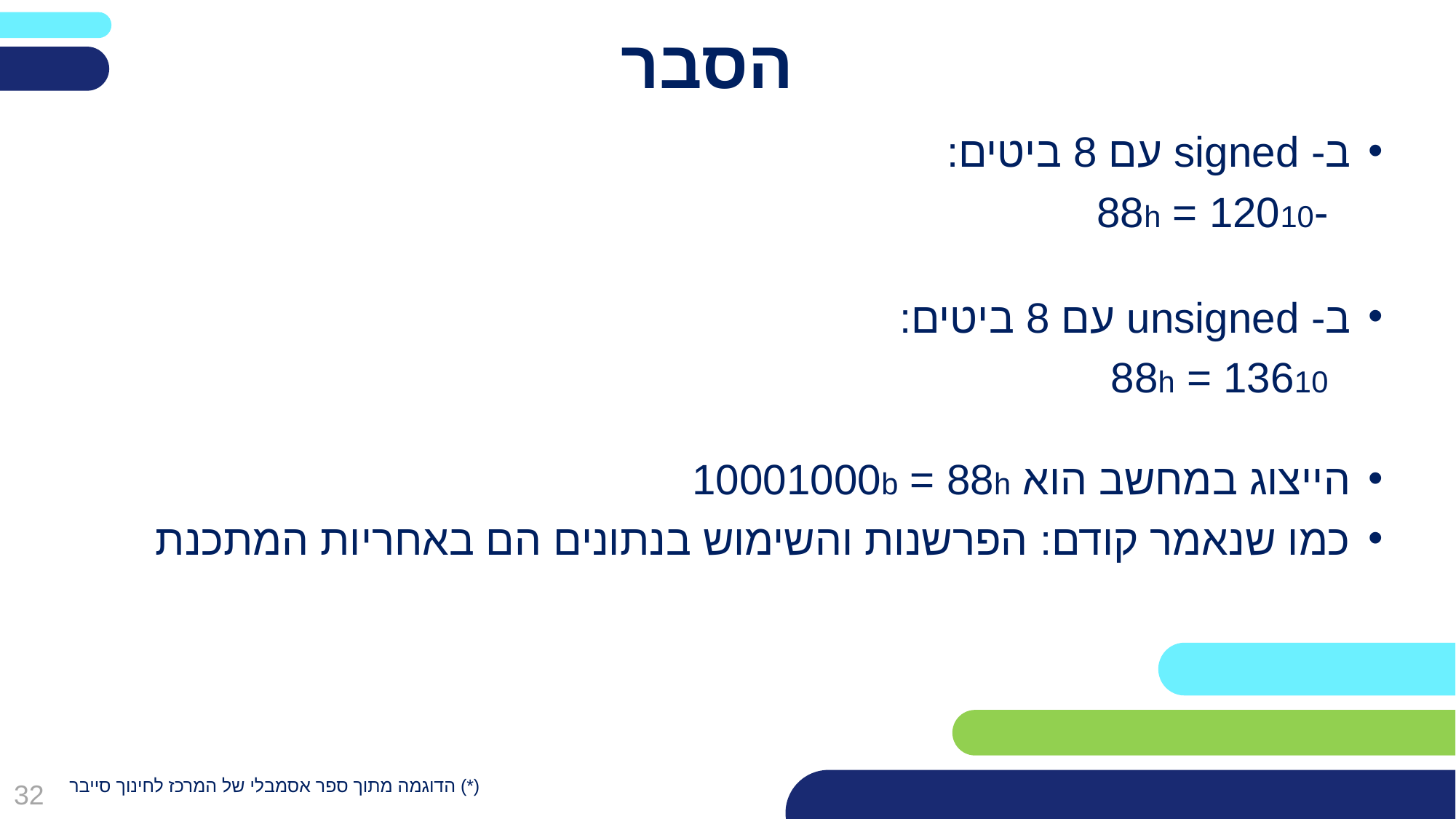

# הסבר
ב- signed עם 8 ביטים:
-12010 = 88h

ב- unsigned עם 8 ביטים:
13610 = 88h

הייצוג במחשב הוא 10001000b = 88h
כמו שנאמר קודם: הפרשנות והשימוש בנתונים הם באחריות המתכנת
(*) הדוגמה מתוך ספר אסמבלי של המרכז לחינוך סייבר